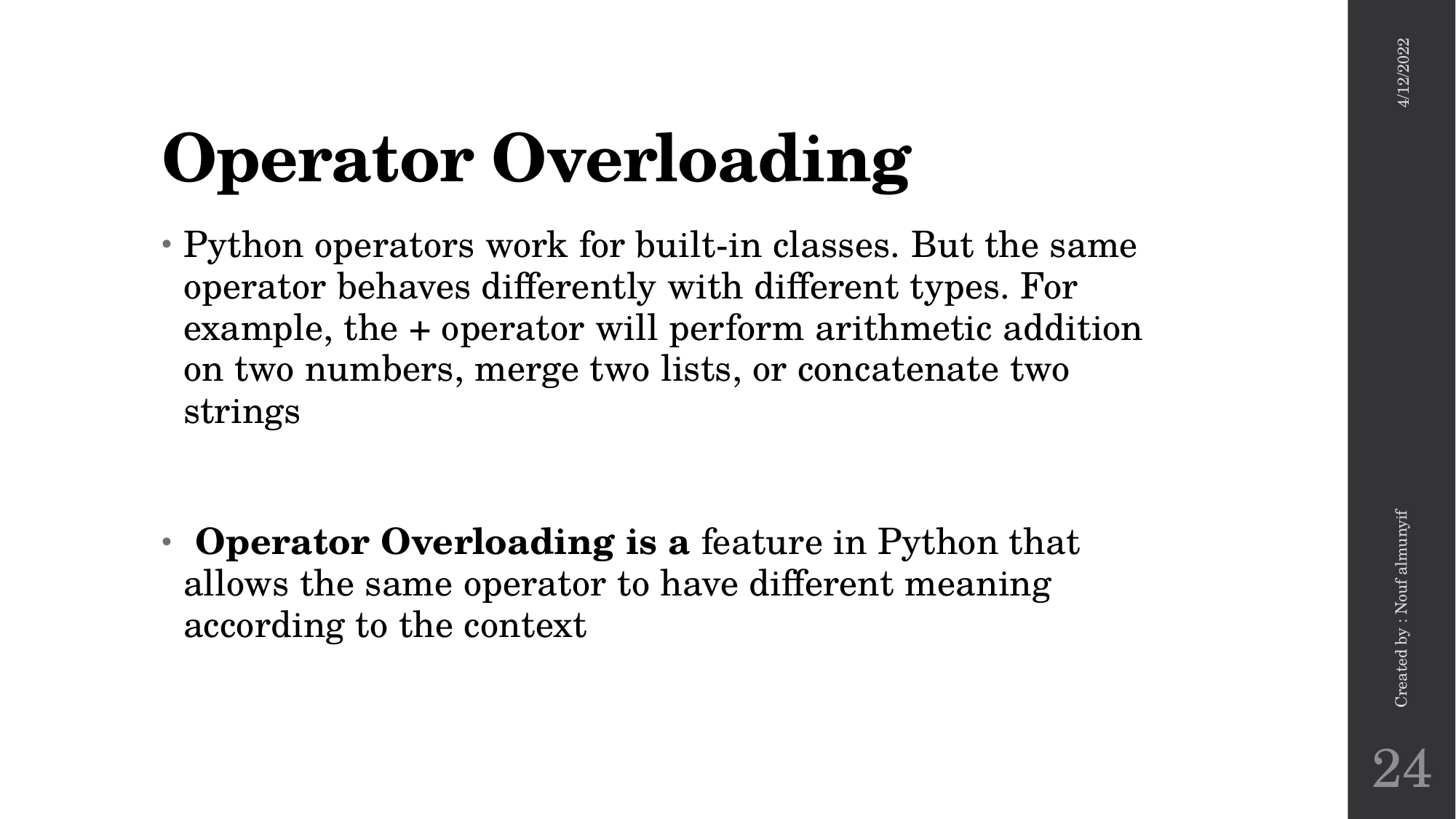

# Operator Overloading
4/12/2022
Python operators work for built-in classes. But the same operator behaves differently with different types. For example, the + operator will perform arithmetic addition on two numbers, merge two lists, or concatenate two strings

 Operator Overloading is a feature in Python that allows the same operator to have different meaning according to the context
Created by : Nouf almunyif
24